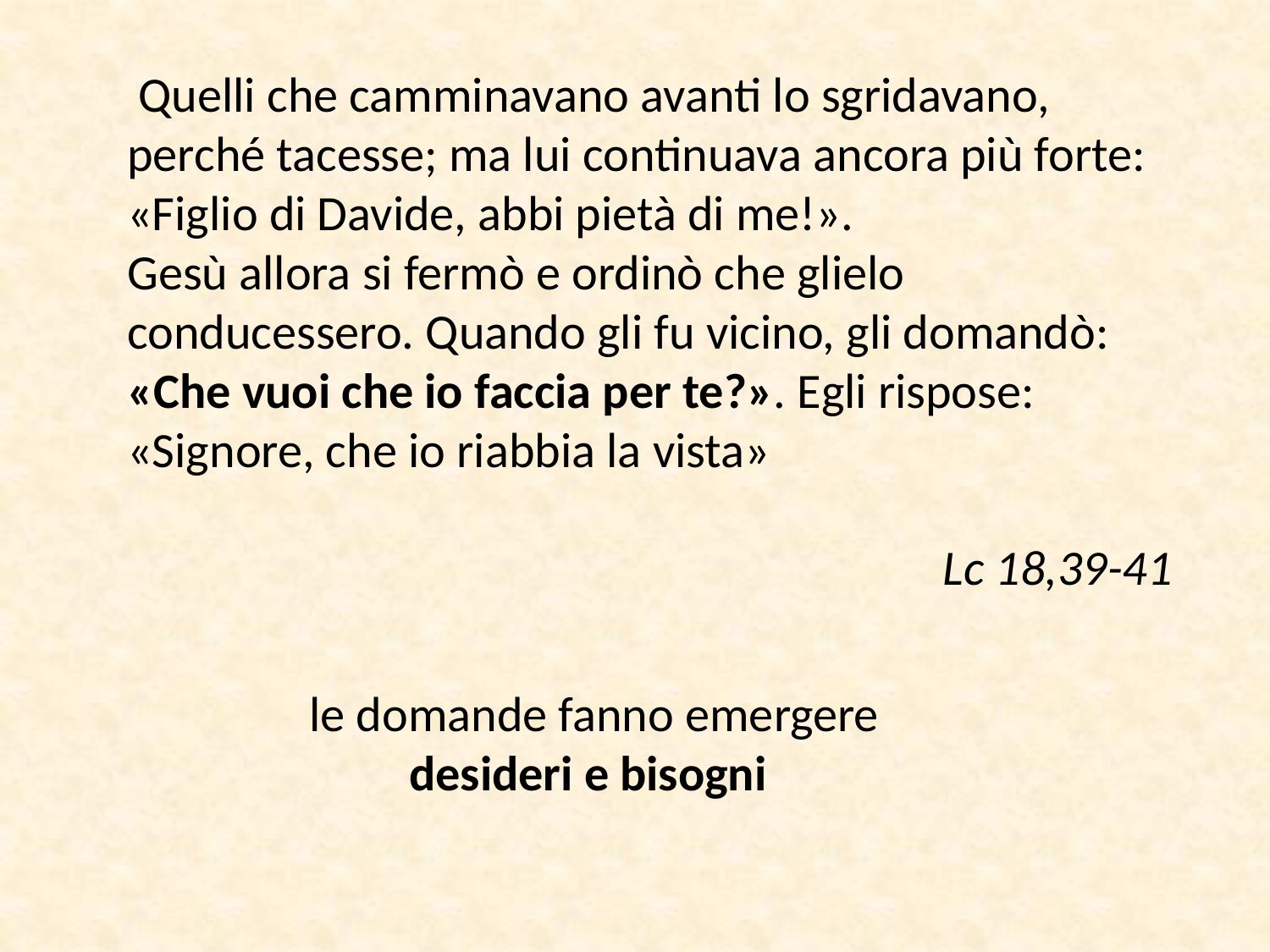

Quelli che camminavano avanti lo sgridavano, perché tacesse; ma lui continuava ancora più forte: «Figlio di Davide, abbi pietà di me!».
Gesù allora si fermò e ordinò che glielo conducessero. Quando gli fu vicino, gli domandò:
«Che vuoi che io faccia per te?». Egli rispose: «Signore, che io riabbia la vista»

Lc 18,39-41
le domande fanno emergere
desideri e bisogni